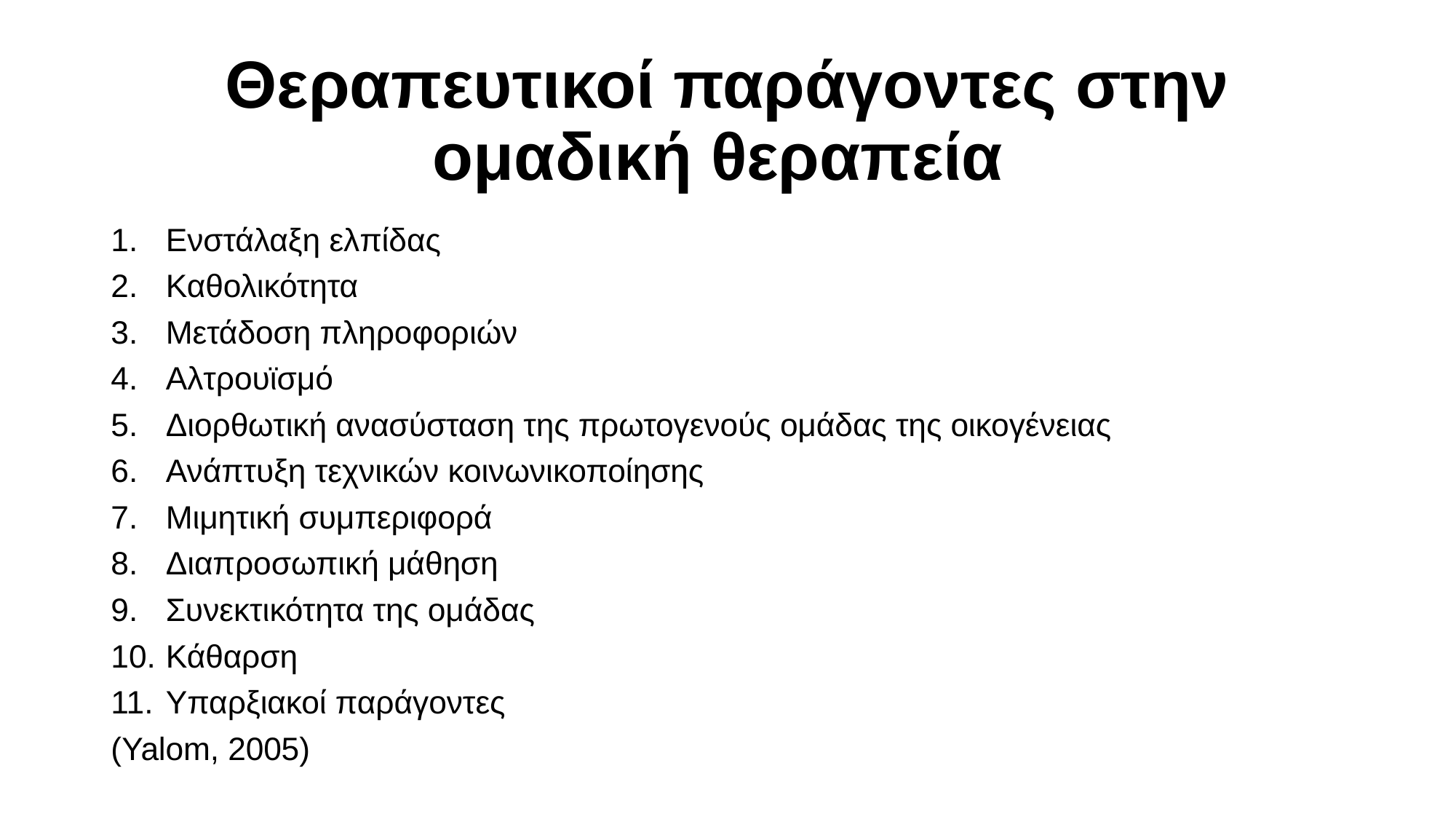

# Θεραπευτικοί παράγοντες στην ομαδική θεραπεία
Ενστάλαξη ελπίδας
Καθολικότητα
Μετάδοση πληροφοριών
Αλτρουϊσμό
Διορθωτική ανασύσταση της πρωτογενούς ομάδας της οικογένειας
Ανάπτυξη τεχνικών κοινωνικοποίησης
Μιμητική συμπεριφορά
Διαπροσωπική μάθηση
Συνεκτικότητα της ομάδας
Κάθαρση
Υπαρξιακοί παράγοντες
(Yalom, 2005)